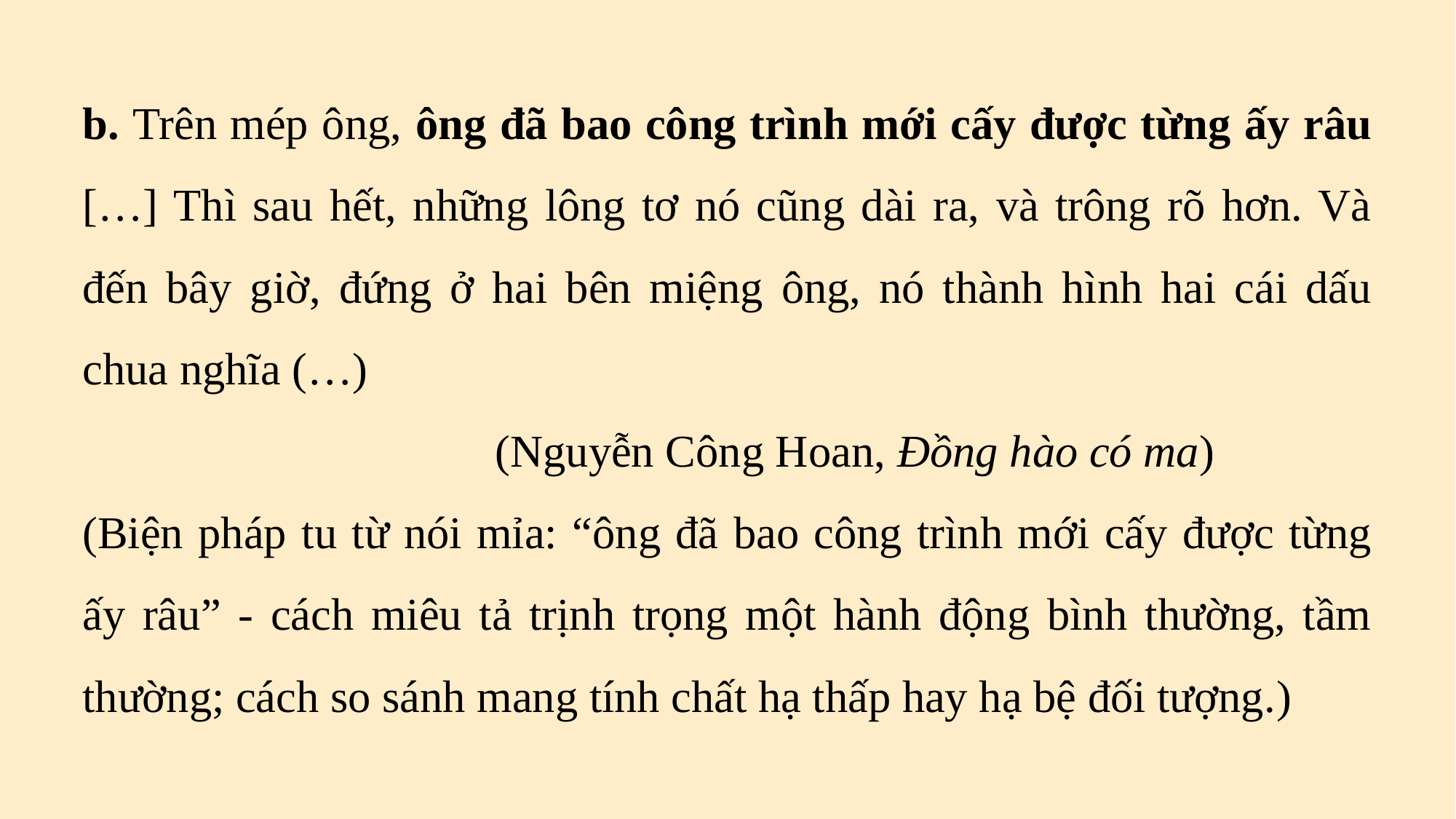

b. Trên mép ông, ông đã bao công trình mới cấy được từng ấy râu […] Thì sau hết, những lông tơ nó cũng dài ra, và trông rõ hơn. Và đến bây giờ, đứng ở hai bên miệng ông, nó thành hình hai cái dấu chua nghĩa (…)
                                    (Nguyễn Công Hoan, Đồng hào có ma)
(Biện pháp tu từ nói mỉa: “ông đã bao công trình mới cấy được từng ấy râu” - cách miêu tả trịnh trọng một hành động bình thường, tầm thường; cách so sánh mang tính chất hạ thấp hay hạ bệ đối tượng.)